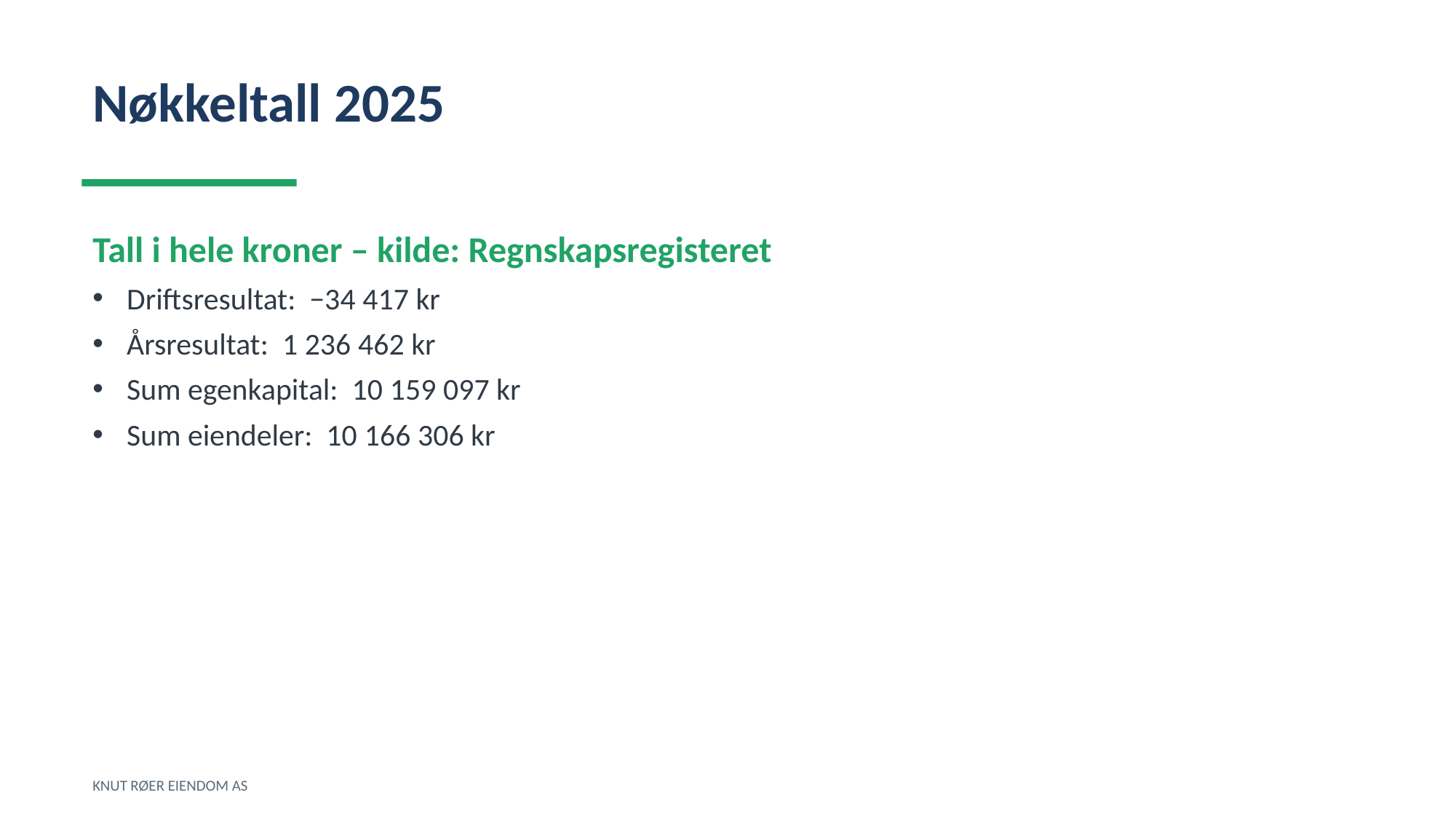

Nøkkeltall 2025

Tall i hele kroner – kilde: Regnskapsregisteret
Driftsresultat:  −34 417 kr
Årsresultat:  1 236 462 kr
Sum egenkapital:  10 159 097 kr
Sum eiendeler:  10 166 306 kr
KNUT RØER EIENDOM AS